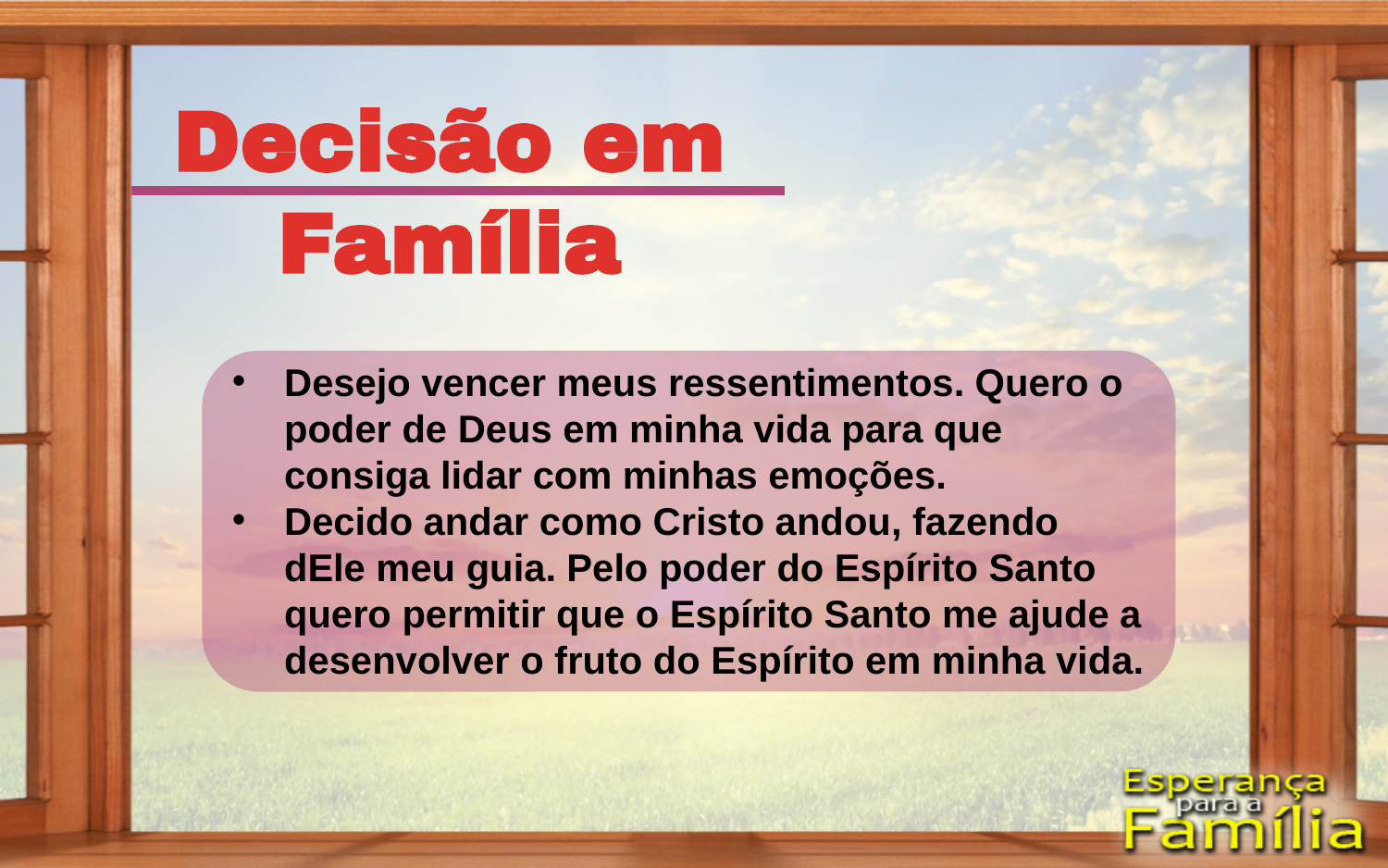

Decisão em
Família

Desejo vencer meus ressentimentos. Quero o poder de Deus em minha vida para que consiga lidar com minhas emoções.
Decido andar como Cristo andou, fazendo dEle meu guia. Pelo poder do Espírito Santo quero permitir que o Espírito Santo me ajude a desenvolver o fruto do Espírito em minha vida.